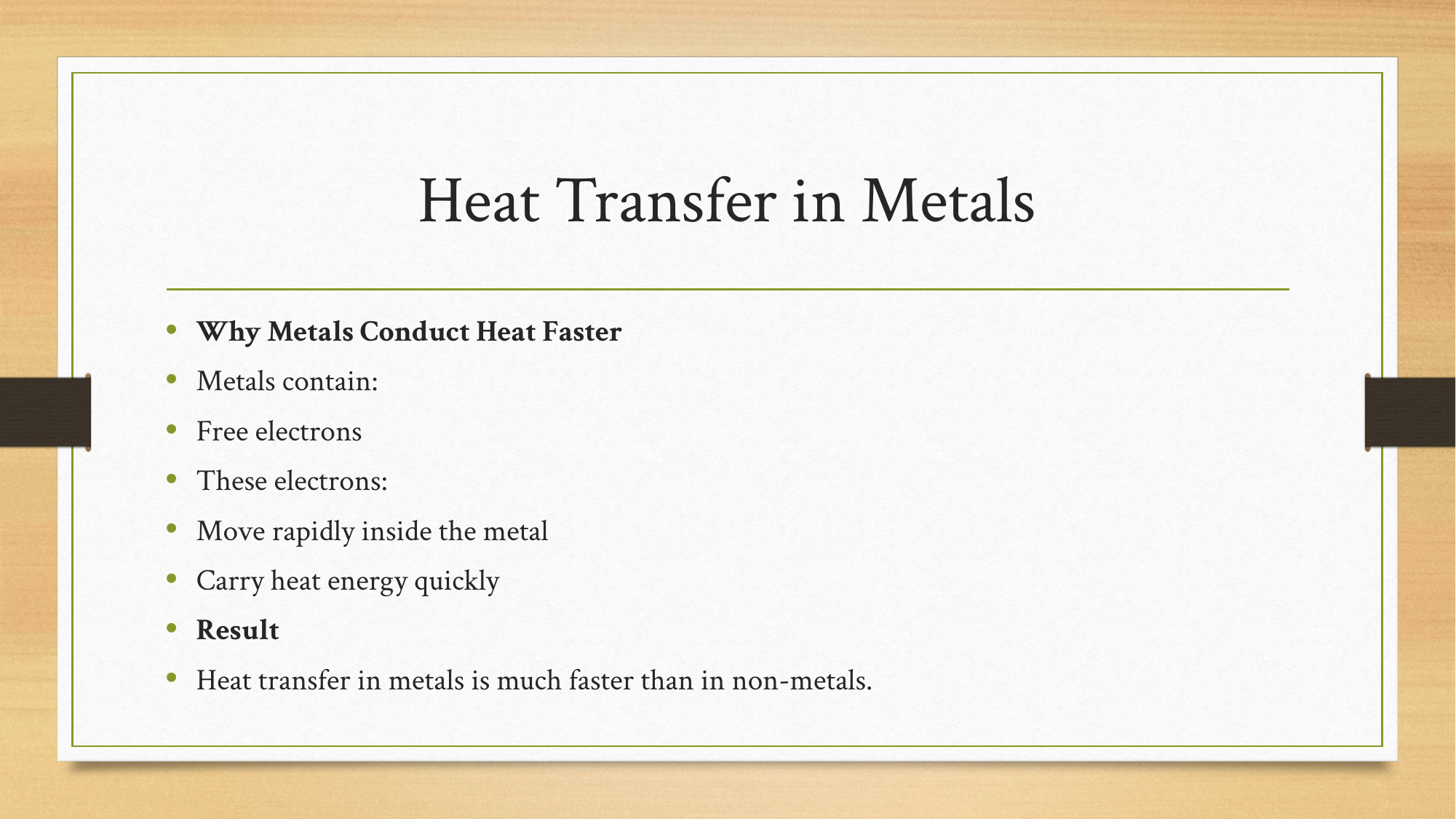

# Heat Transfer in Metals
Why Metals Conduct Heat Faster
Metals contain:
Free electrons
These electrons:
Move rapidly inside the metal
Carry heat energy quickly
Result
Heat transfer in metals is much faster than in non-metals.